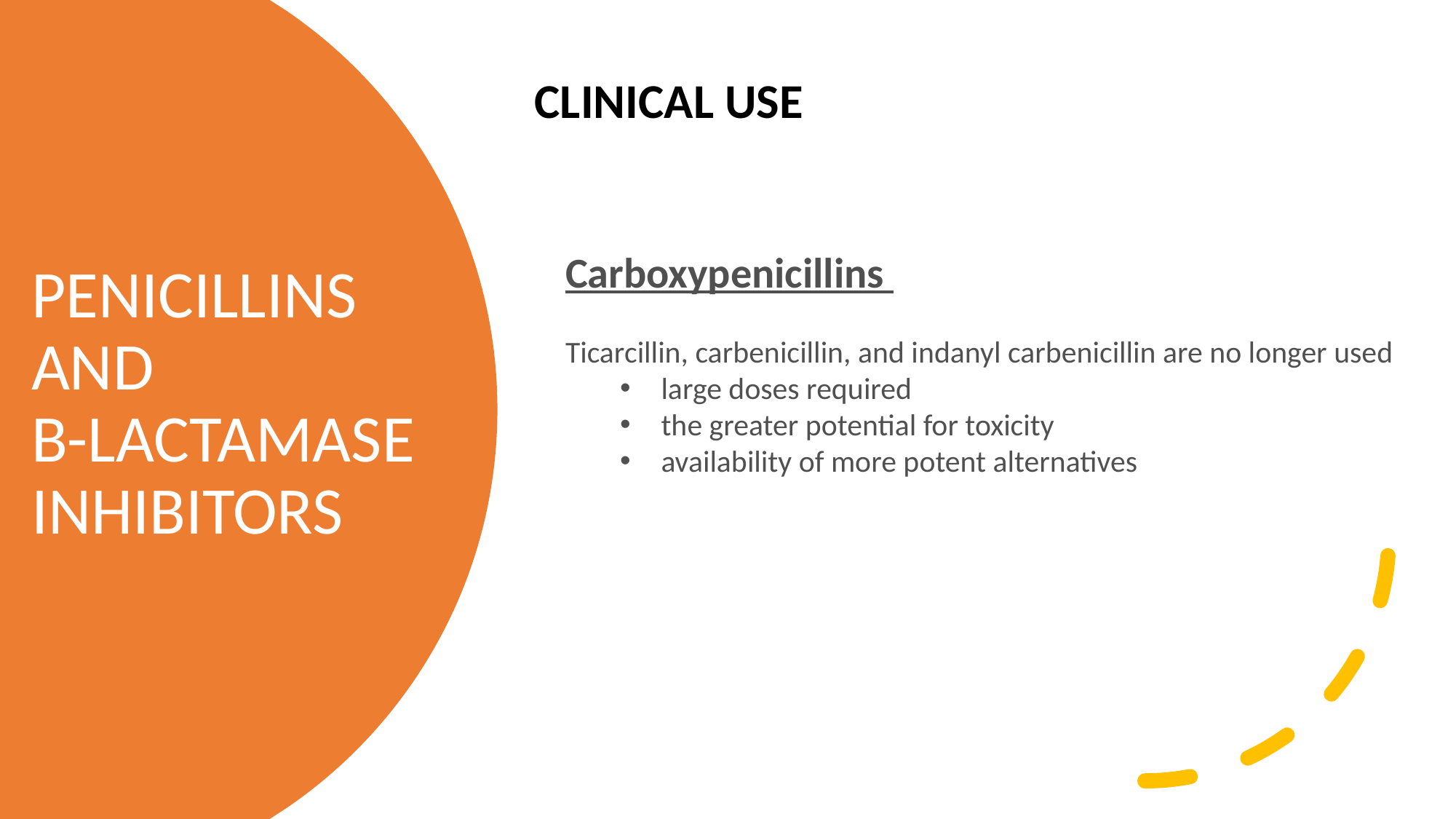

CLINICAL USE
# PENICILLINS AND B-LACTAMASE INHIBITORS
Carboxypenicillins

Ticarcillin, carbenicillin, and indanyl carbenicillin are no longer used
large doses required
the greater potential for toxicity
availability of more potent alternatives